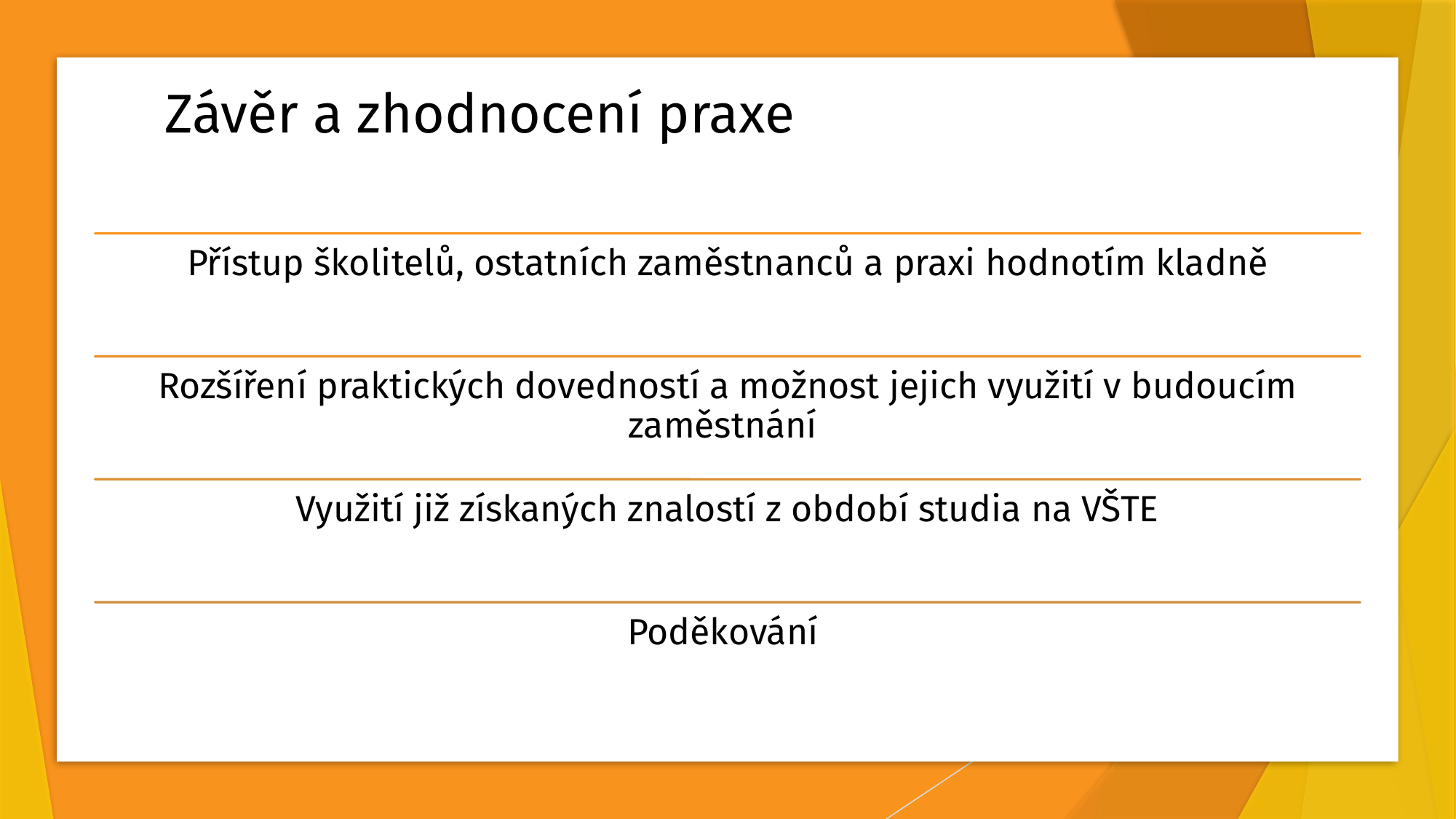

# Závěr a zhodnocení praxe
Přístup školitelů, ostatních zaměstnanců a praxi hodnotím kladně
Rozšíření praktických dovedností a možnost jejich využití v budoucím zaměstnání
Využití již získaných znalostí z období studia na VŠTE
Poděkování